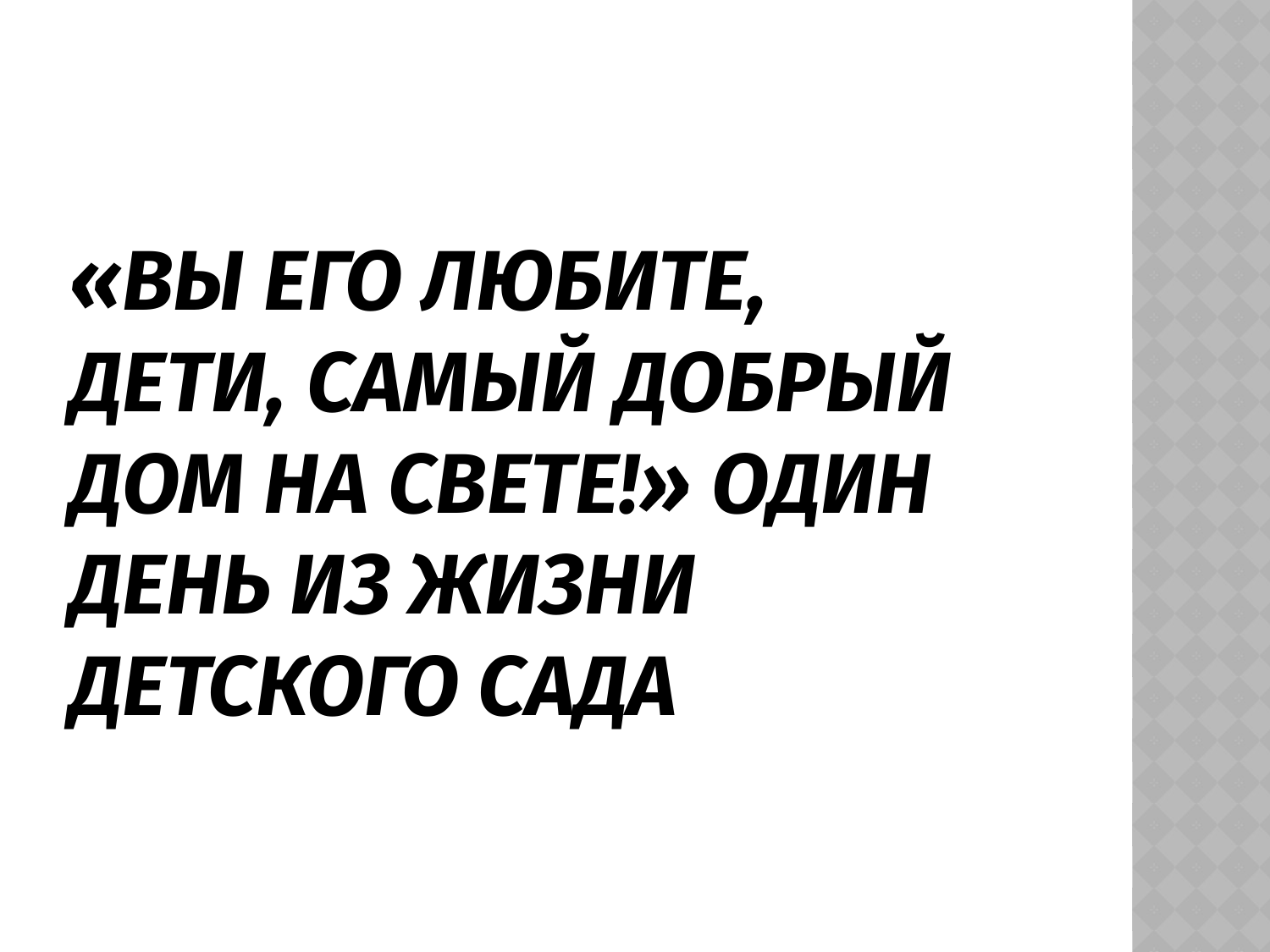

# «Вы его любите, дети, Самый добрый дом на свете!» Один день из жизни детского сада